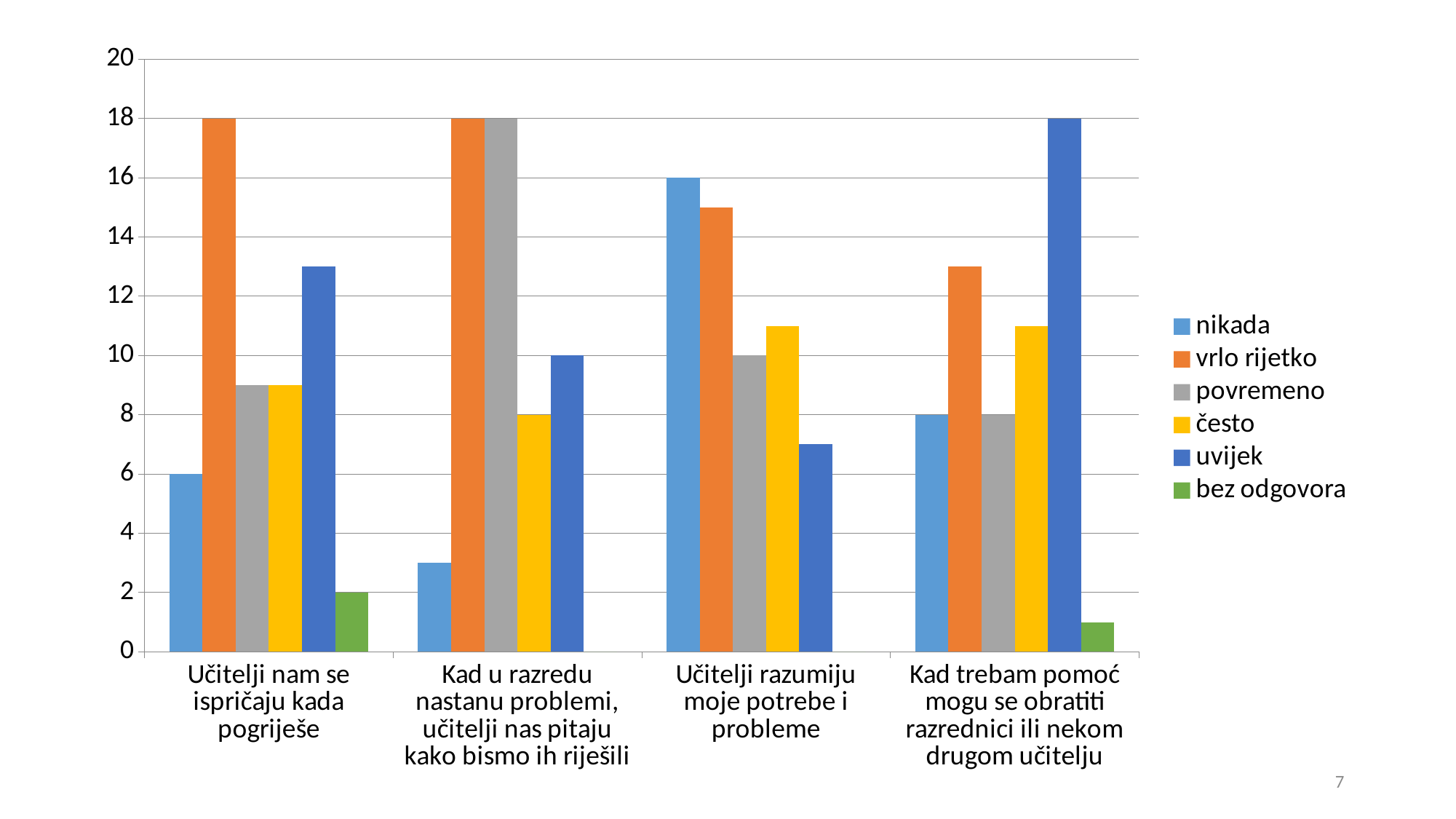

### Chart

| Category | nikada | vrlo rijetko | povremeno | često | uvijek | bez odgovora |
|---|---|---|---|---|---|---|
| Učitelji nam se ispričaju kada pogriješe | 6.0 | 18.0 | 9.0 | 9.0 | 13.0 | 2.0 |
| Kad u razredu nastanu problemi, učitelji nas pitaju kako bismo ih riješili | 3.0 | 18.0 | 18.0 | 8.0 | 10.0 | 0.0 |
| Učitelji razumiju moje potrebe i probleme | 16.0 | 15.0 | 10.0 | 11.0 | 7.0 | 0.0 |
| Kad trebam pomoć mogu se obratiti razrednici ili nekom drugom učitelju | 8.0 | 13.0 | 8.0 | 11.0 | 18.0 | 1.0 |
7